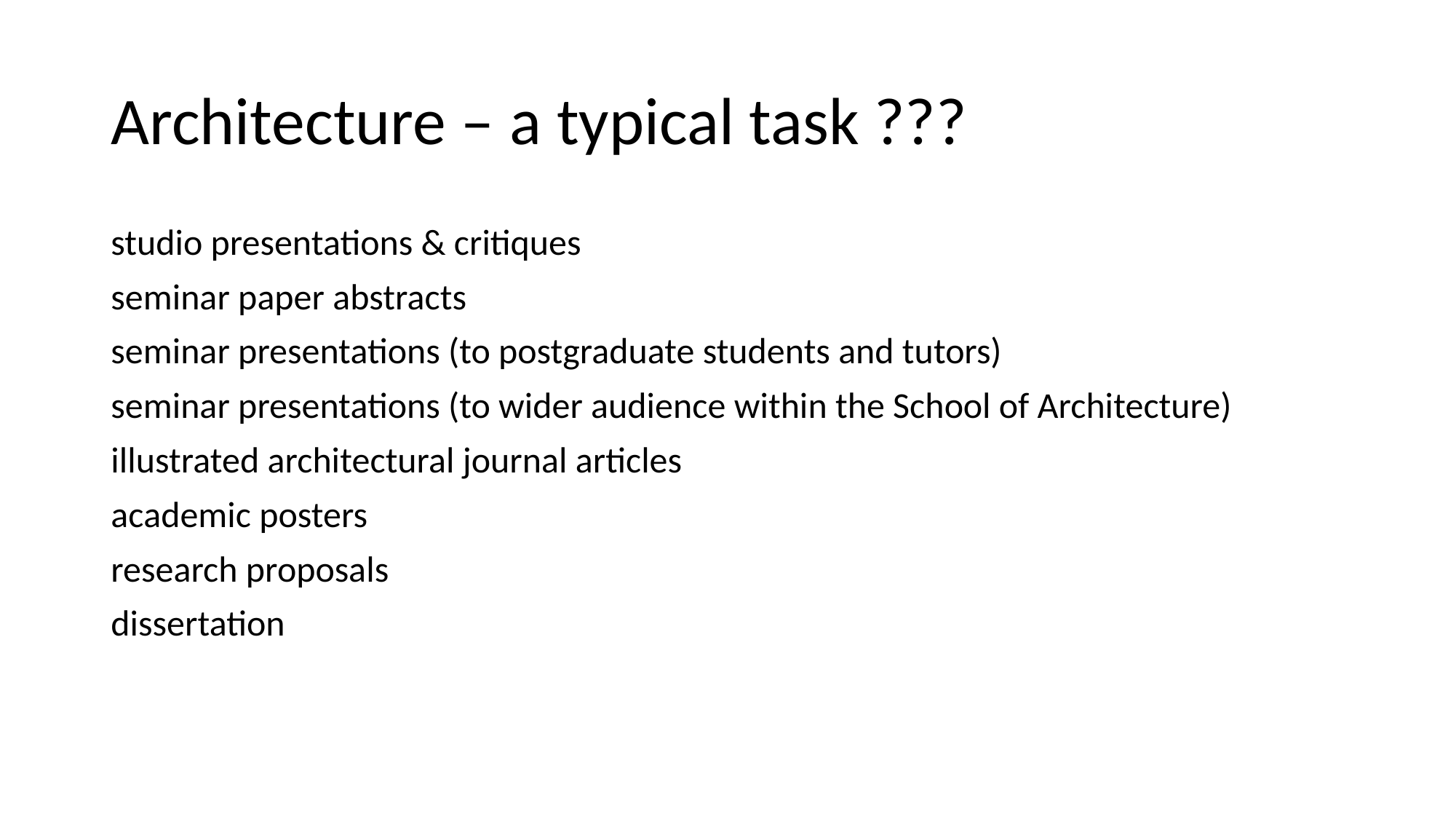

# Architecture – a typical task ???
studio presentations & critiques
seminar paper abstracts
seminar presentations (to postgraduate students and tutors)
seminar presentations (to wider audience within the School of Architecture)
illustrated architectural journal articles
academic posters
research proposals
dissertation